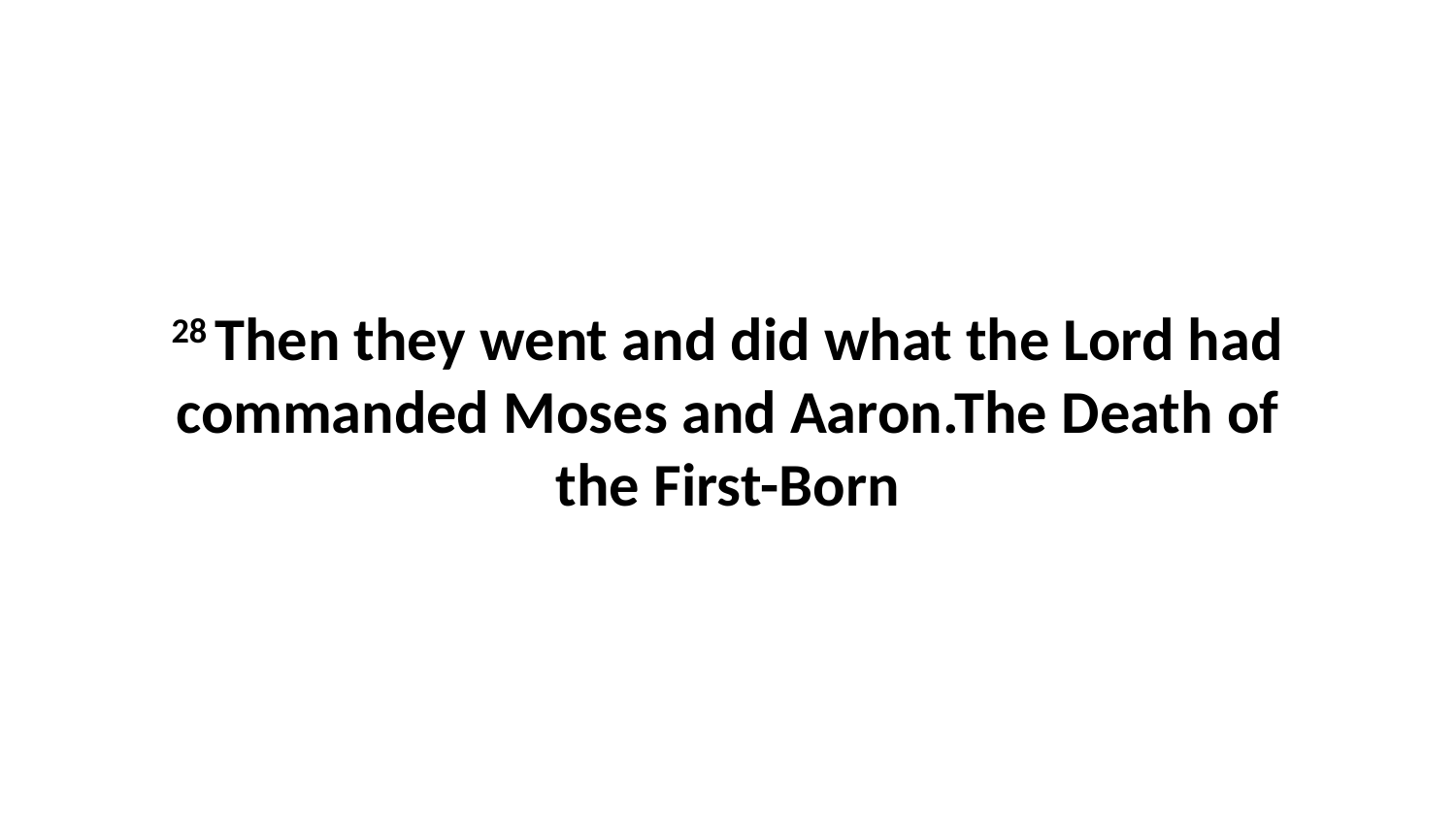

28 Then they went and did what the Lord had commanded Moses and Aaron.The Death of the First-Born